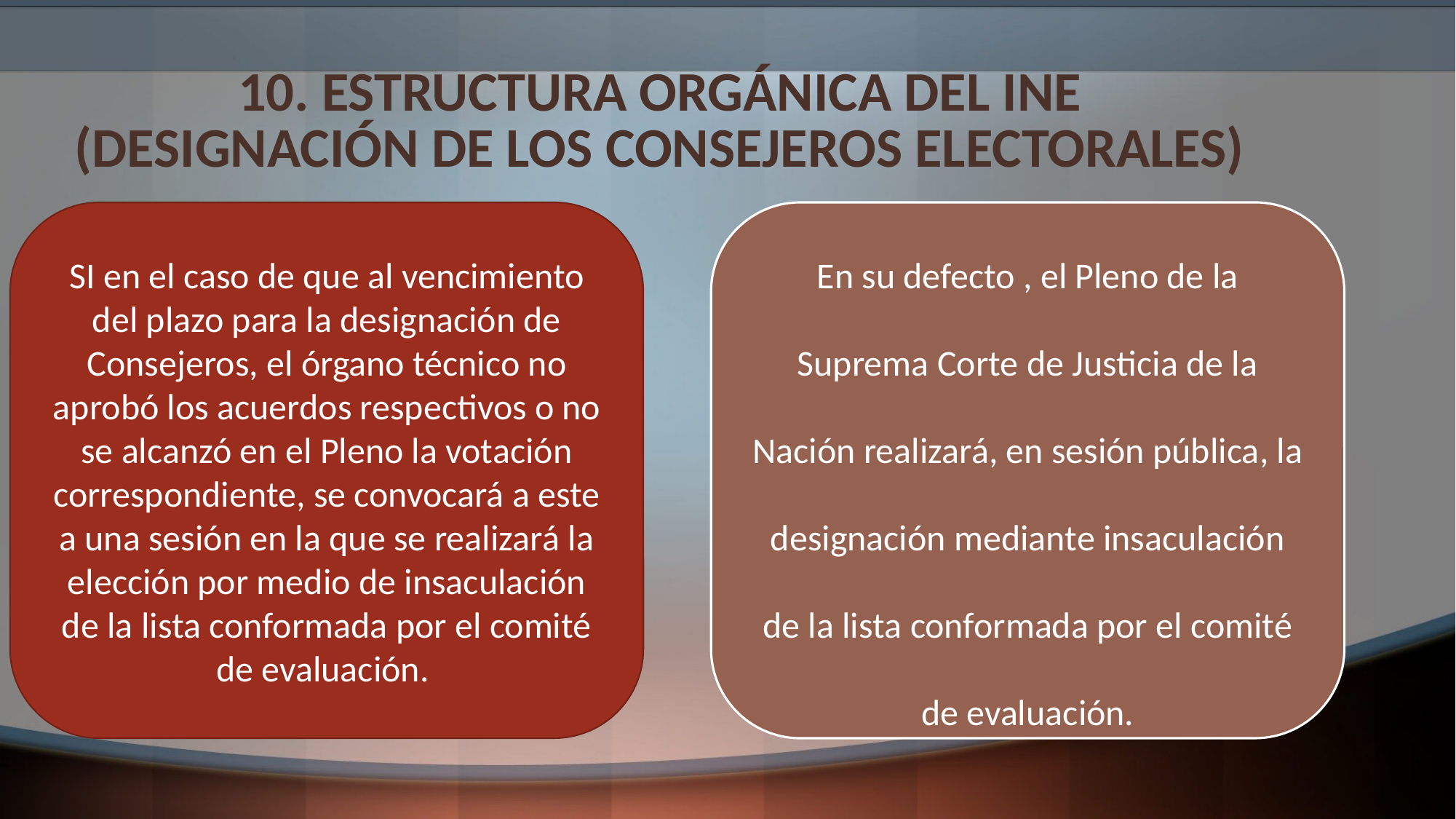

# 10. ESTRUCTURA ORGÁNICA DEL INE (DESIGNACIÓN DE LOS CONSEJEROS ELECTORALES)
SI en el caso de que al vencimiento del plazo para la designación de Consejeros, el órgano técnico no aprobó los acuerdos respectivos o no se alcanzó en el Pleno la votación correspondiente, se convocará a este a una sesión en la que se realizará la elección por medio de insaculación de la lista conformada por el comité de evaluación.
En su defecto , el Pleno de la Suprema Corte de Justicia de la Nación realizará, en sesión pública, la designación mediante insaculación de la lista conformada por el comité de evaluación.